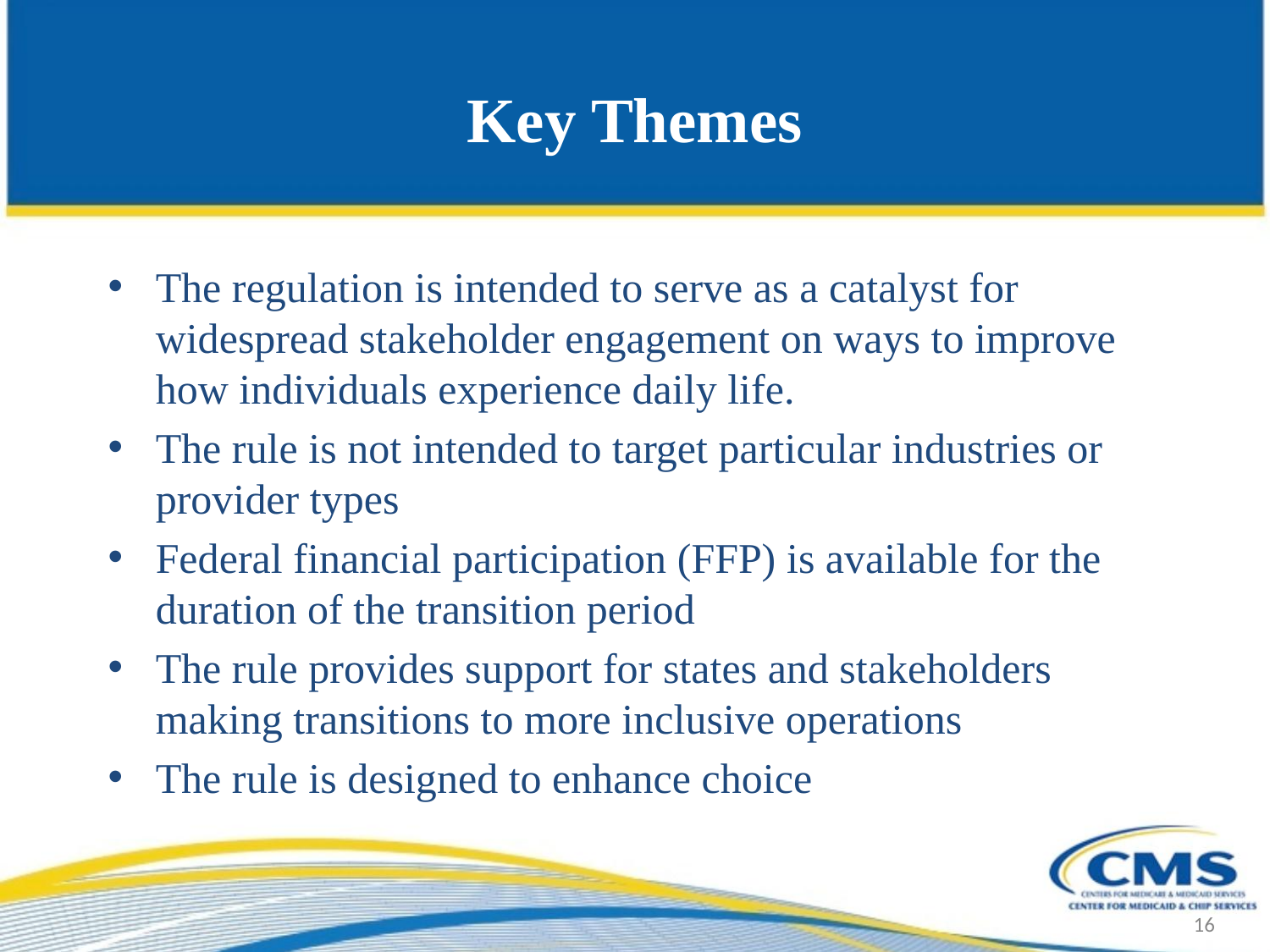

# Key Themes
The regulation is intended to serve as a catalyst for widespread stakeholder engagement on ways to improve how individuals experience daily life.
The rule is not intended to target particular industries or provider types
Federal financial participation (FFP) is available for the duration of the transition period
The rule provides support for states and stakeholders making transitions to more inclusive operations
The rule is designed to enhance choice
16